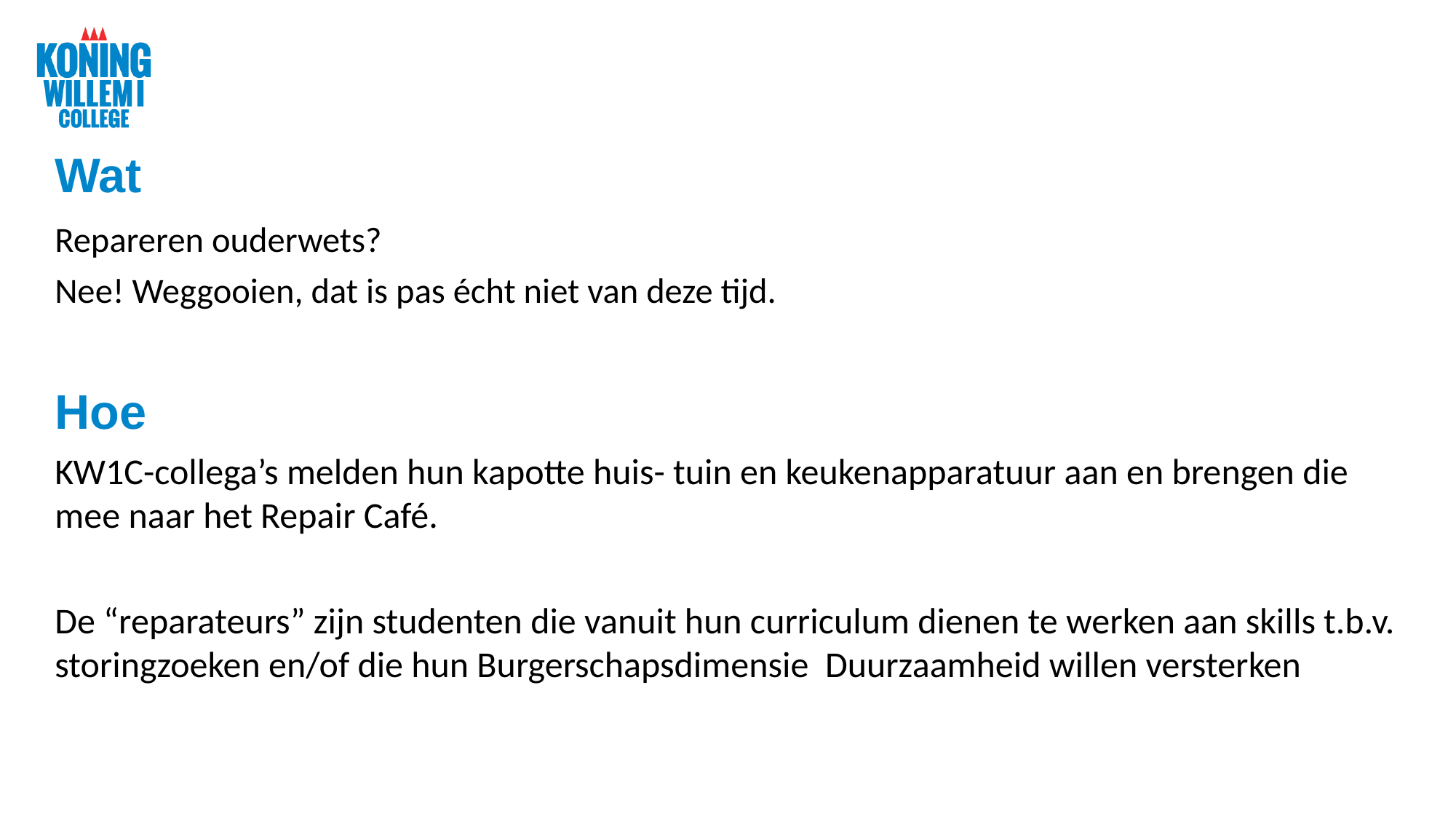

# Wat
Repareren ouderwets?
Nee! Weggooien, dat is pas écht niet van deze tijd.
Hoe
KW1C-collega’s melden hun kapotte huis- tuin en keukenapparatuur aan en brengen die mee naar het Repair Café.

De “reparateurs” zijn studenten die vanuit hun curriculum dienen te werken aan skills t.b.v. storingzoeken en/of die hun Burgerschapsdimensie  Duurzaamheid willen versterken

5